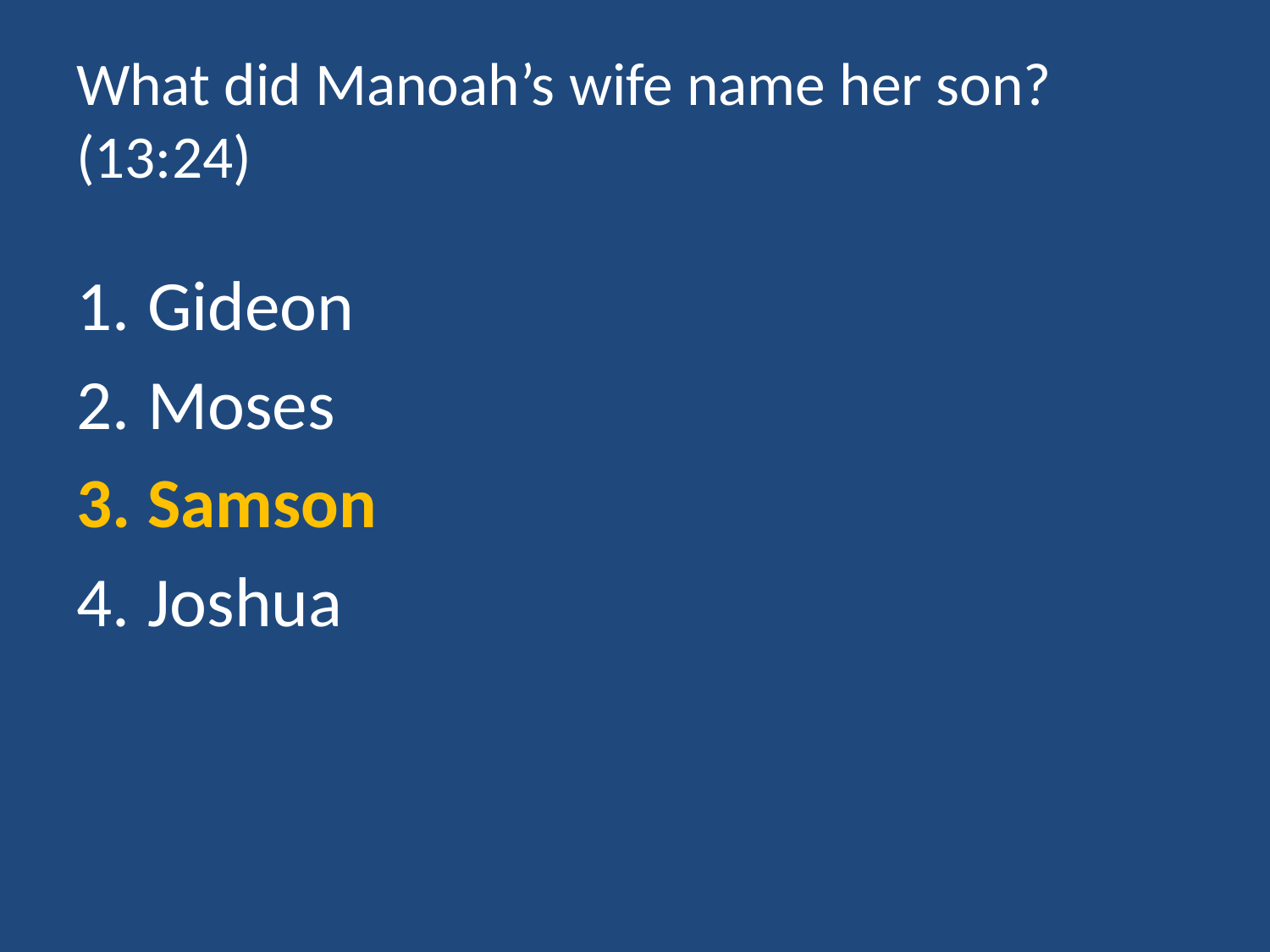

# What did Manoah’s wife name her son? (13:24)
Gideon
Moses
Samson
Joshua